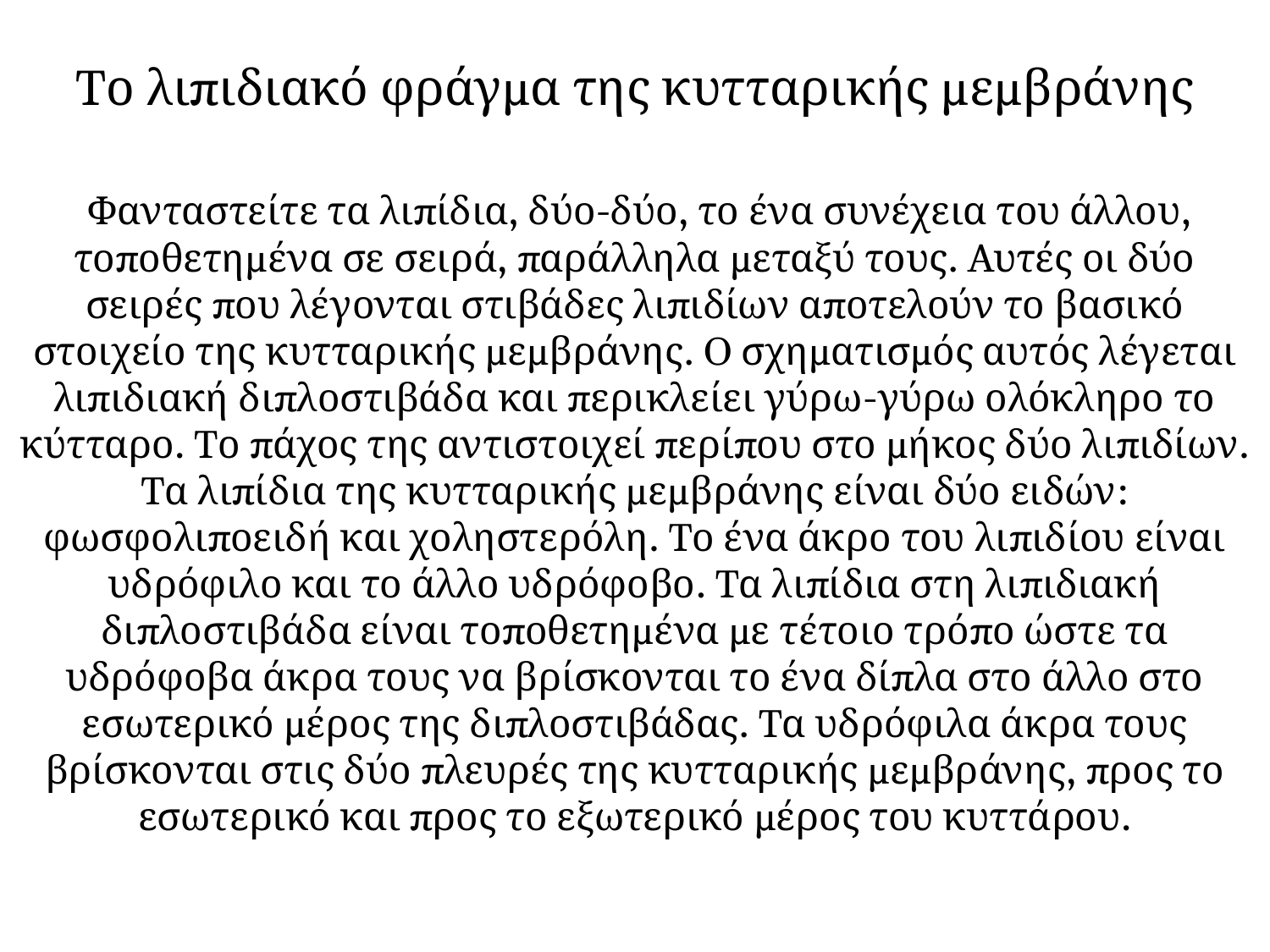

Το λιπιδιακό φράγμα της κυτταρικής μεμβράνης

 Φανταστείτε τα λιπίδια, δύο-δύο, το ένα συνέχεια του άλλου, τοποθετημένα σε σειρά, παράλληλα μεταξύ τους. Αυτές οι δύο σειρές που λέγονται στιβάδες λιπιδίων αποτελούν το βασικό στοιχείο της κυτταρικής μεμβράνης. Ο σχηματισμός αυτός λέγεται λιπιδιακή διπλοστιβάδα και περικλείει γύρω-γύρω ολόκληρο το κύτταρο. Το πάχος της αντιστοιχεί περίπου στο μήκος δύο λιπιδίων. Τα λιπίδια της κυτταρικής μεμβράνης είναι δύο ειδών: φωσφολιποειδή και χοληστερόλη. Το ένα άκρο του λιπιδίου είναι υδρόφιλο και το άλλο υδρόφοβο. Τα λιπίδια στη λιπιδιακή διπλοστιβάδα είναι τοποθετημένα με τέτοιο τρόπο ώστε τα υδρόφοβα άκρα τους να βρίσκονται το ένα δίπλα στο άλλο στο εσωτερικό μέρος της διπλοστιβάδας. Τα υδρόφιλα άκρα τους βρίσκονται στις δύο πλευρές της κυτταρικής μεμβράνης, προς το εσωτερικό και προς το εξωτερικό μέρος του κυττάρου.